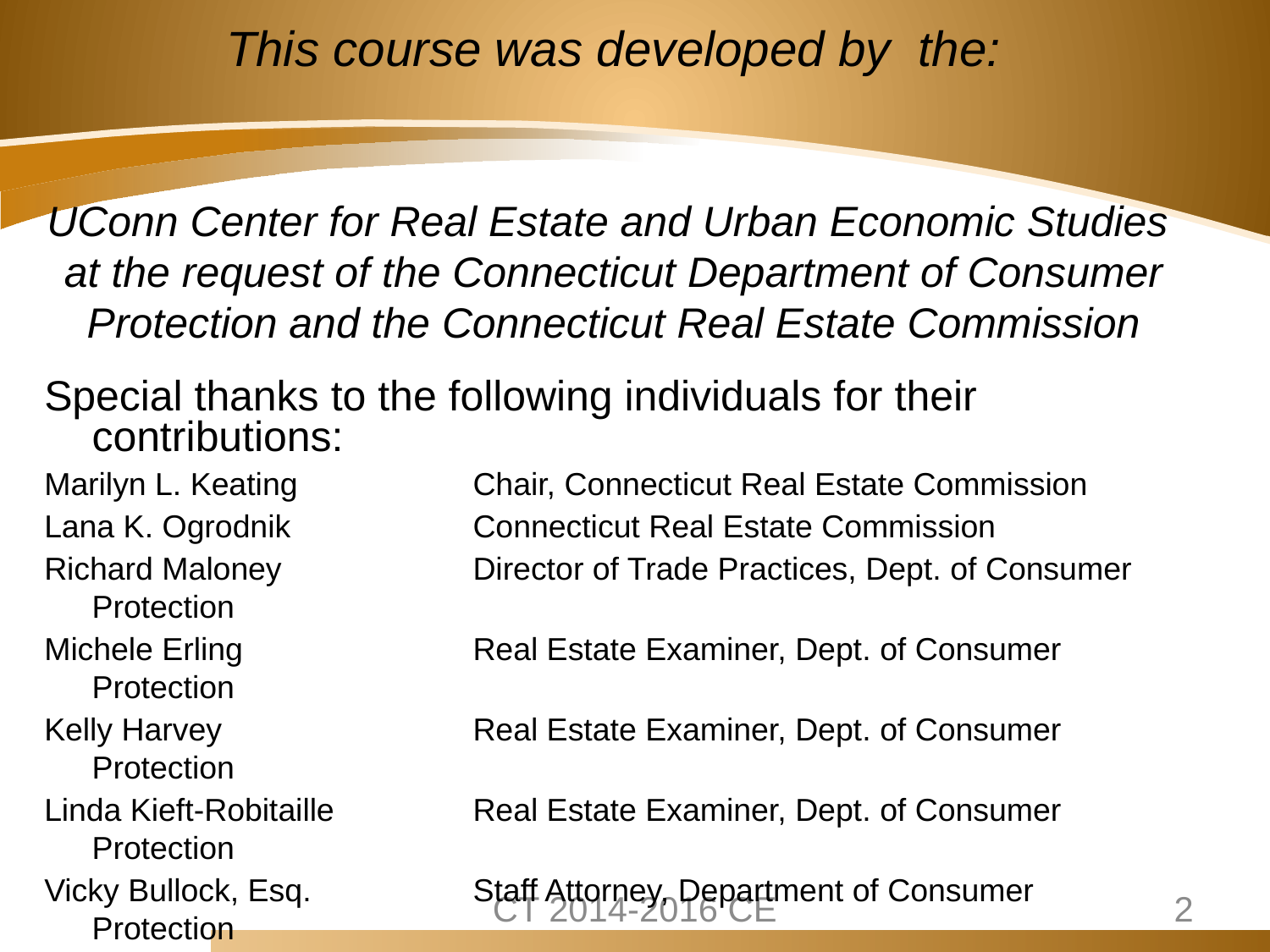

This course was developed by  the:
UConn Center for Real Estate and Urban Economic Studies
at the request of the Connecticut Department of Consumer Protection and the Connecticut Real Estate Commission
Special thanks to the following individuals for their contributions:
Marilyn L. Keating		Chair, Connecticut Real Estate Commission
Lana K. Ogrodnik	        	Connecticut Real Estate Commission
Richard Maloney	        	Director of Trade Practices, Dept. of Consumer Protection
Michele Erling	        	Real Estate Examiner, Dept. of Consumer Protection
Kelly Harvey	        	Real Estate Examiner, Dept. of Consumer Protection
Linda Kieft-Robitaille     	Real Estate Examiner, Dept. of Consumer Protection
Vicky Bullock, Esq.        	Staff Attorney, Department of Consumer Protection
John L. Glascock, Ph.D.   	Director of the UConn Center for Real Estate
Katherine Pancak, Esq.  	Professor in Residence, University of Connecticut

CT 2014-2016 CE
2